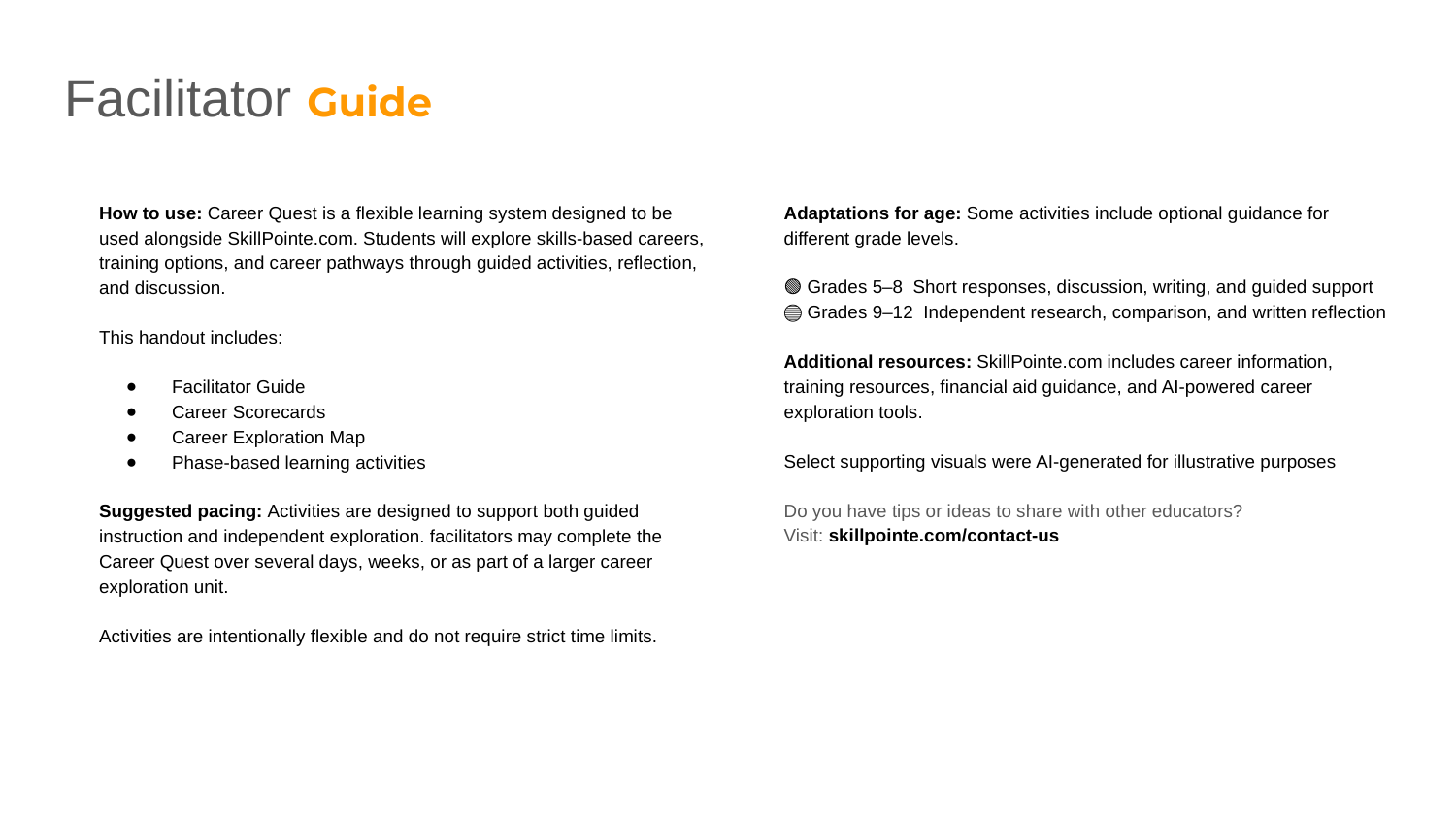

# Facilitator Guide

How to use: Career Quest is a flexible learning system designed to be used alongside SkillPointe.com. Students will explore skills-based careers, training options, and career pathways through guided activities, reflection, and discussion.
This handout includes:
Facilitator Guide
Career Scorecards
Career Exploration Map
Phase-based learning activities
Suggested pacing: Activities are designed to support both guided instruction and independent exploration. facilitators may complete the Career Quest over several days, weeks, or as part of a larger career exploration unit.
Activities are intentionally flexible and do not require strict time limits.

Adaptations for age: Some activities include optional guidance for different grade levels.
🟢 Grades 5–8  Short responses, discussion, writing, and guided support
🔵 Grades 9–12  Independent research, comparison, and written reflection
Additional resources: SkillPointe.com includes career information, training resources, financial aid guidance, and AI-powered career exploration tools.
Select supporting visuals were AI-generated for illustrative purposes
Do you have tips or ideas to share with other educators?
Visit: skillpointe.com/contact-us